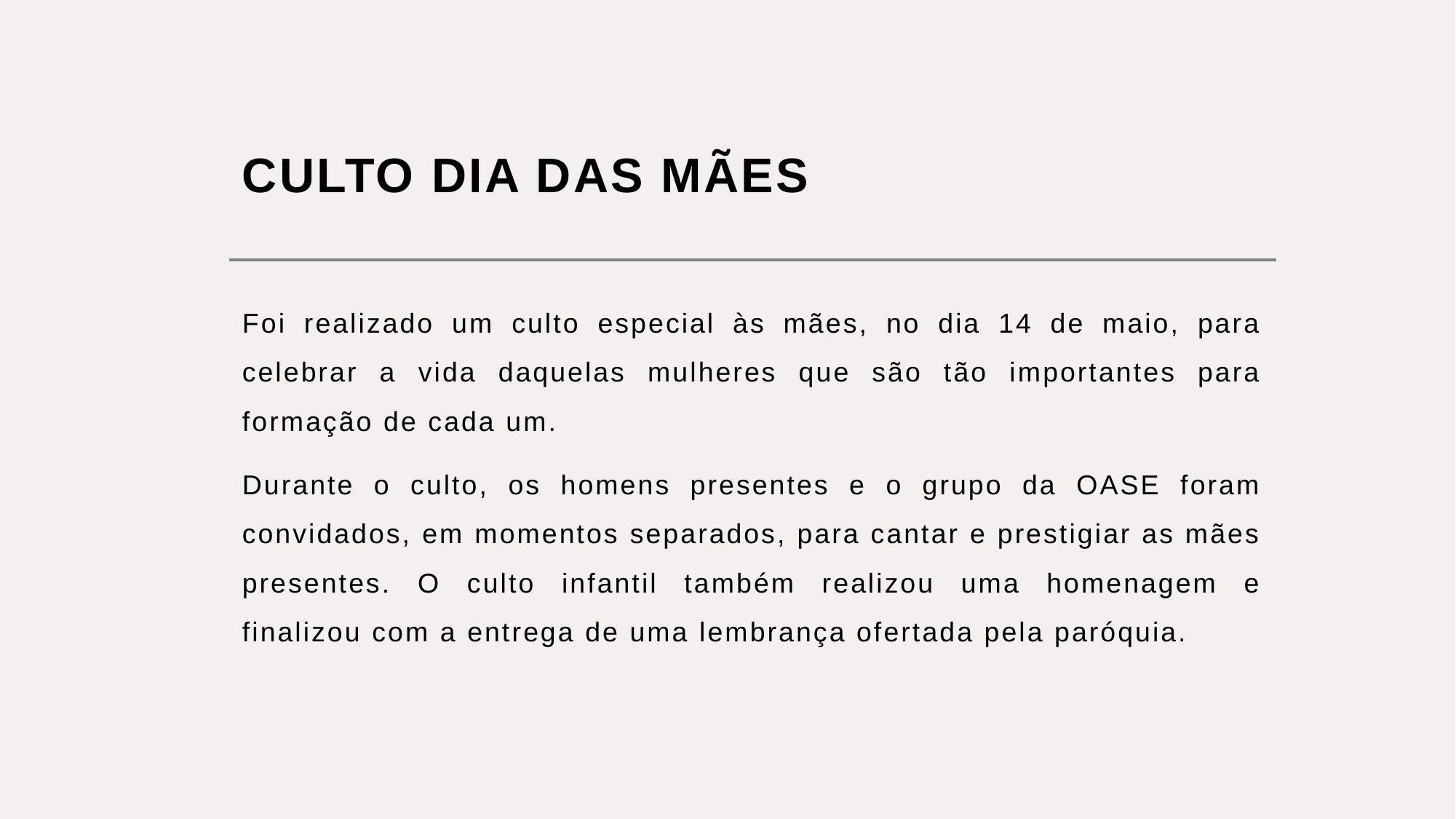

# CULTO DIA DAS MÃES
Foi realizado um culto especial às mães, no dia 14 de maio, para celebrar a vida daquelas mulheres que são tão importantes para formação de cada um.
Durante o culto, os homens presentes e o grupo da OASE foram convidados, em momentos separados, para cantar e prestigiar as mães presentes. O culto infantil também realizou uma homenagem e finalizou com a entrega de uma lembrança ofertada pela paróquia.